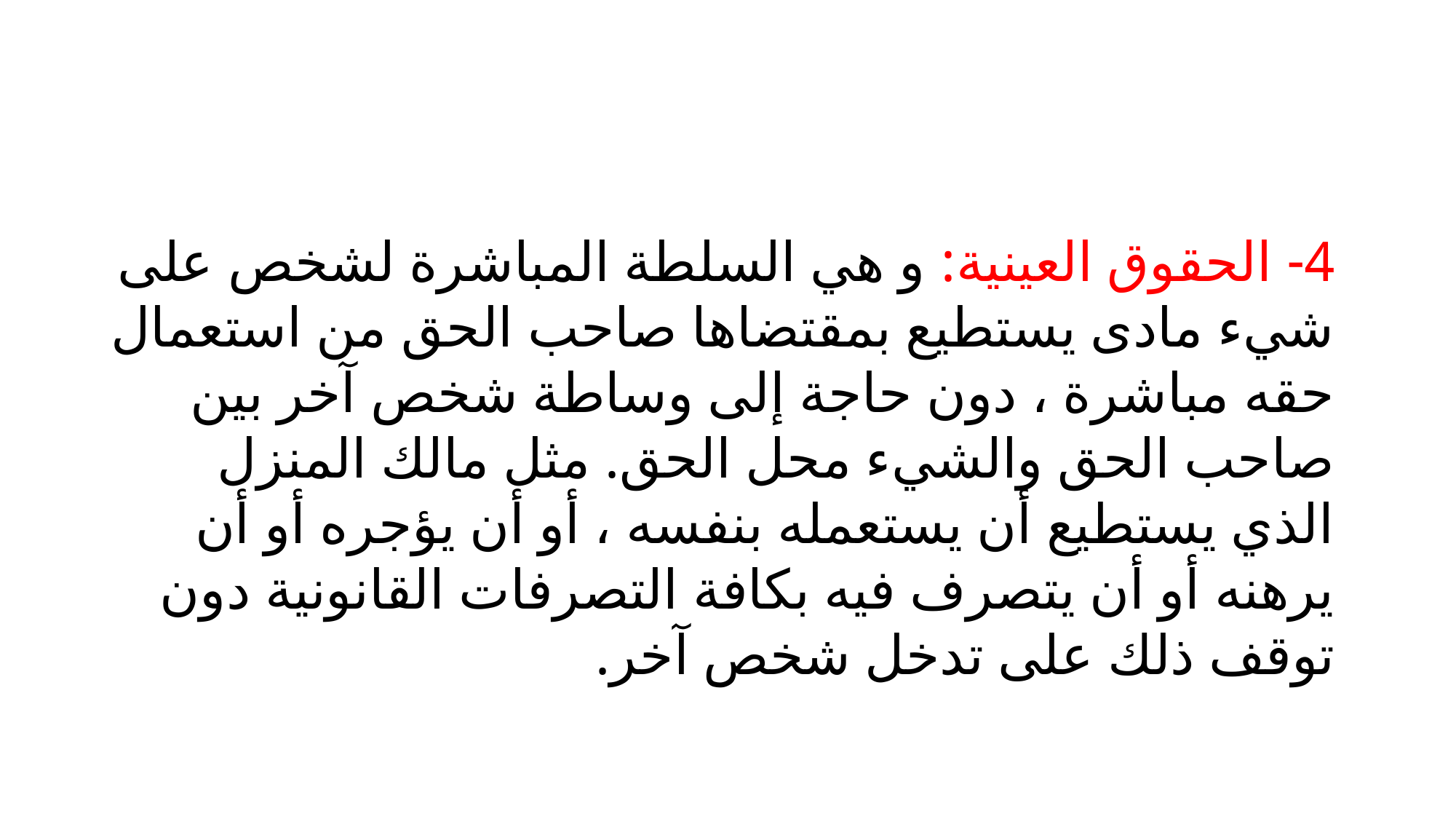

4- الحقوق العينية: و هي السلطة المباشرة لشخص على شيء مادى يستطيع بمقتضاها صاحب الحق من استعمال حقه مباشرة ، دون حاجة إلى وساطة شخص آخر بين صاحب الحق والشيء محل الحق. مثل مالك المنزل الذي يستطيع أن يستعمله بنفسه ، أو أن يؤجره أو أن يرهنه أو أن يتصرف فيه بكافة التصرفات القانونية دون توقف ذلك على تدخل شخص آخر.